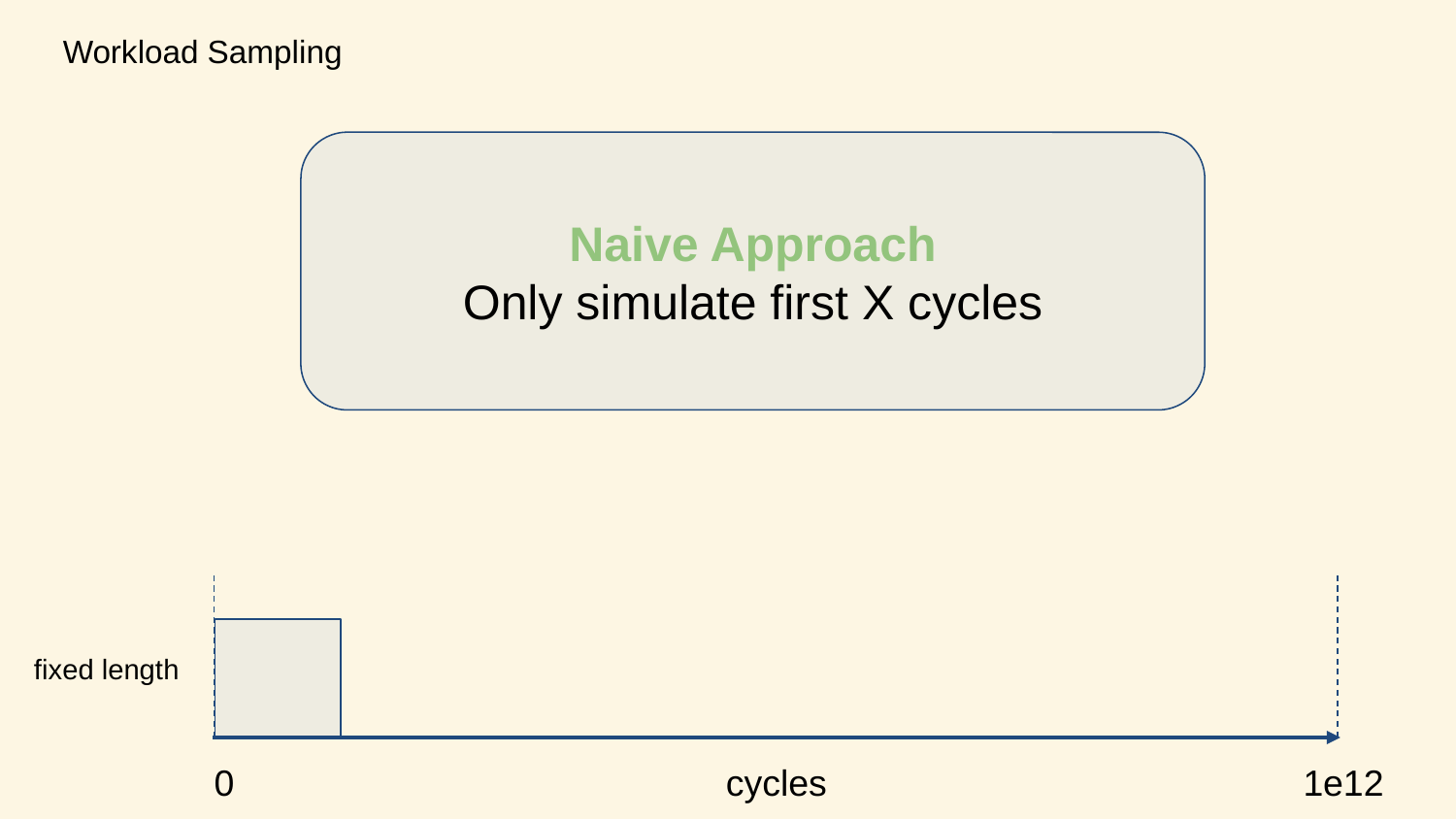

# Workload Sampling

Naive Approach
Only simulate first X cycles

fixed length
cycles
0
1e12